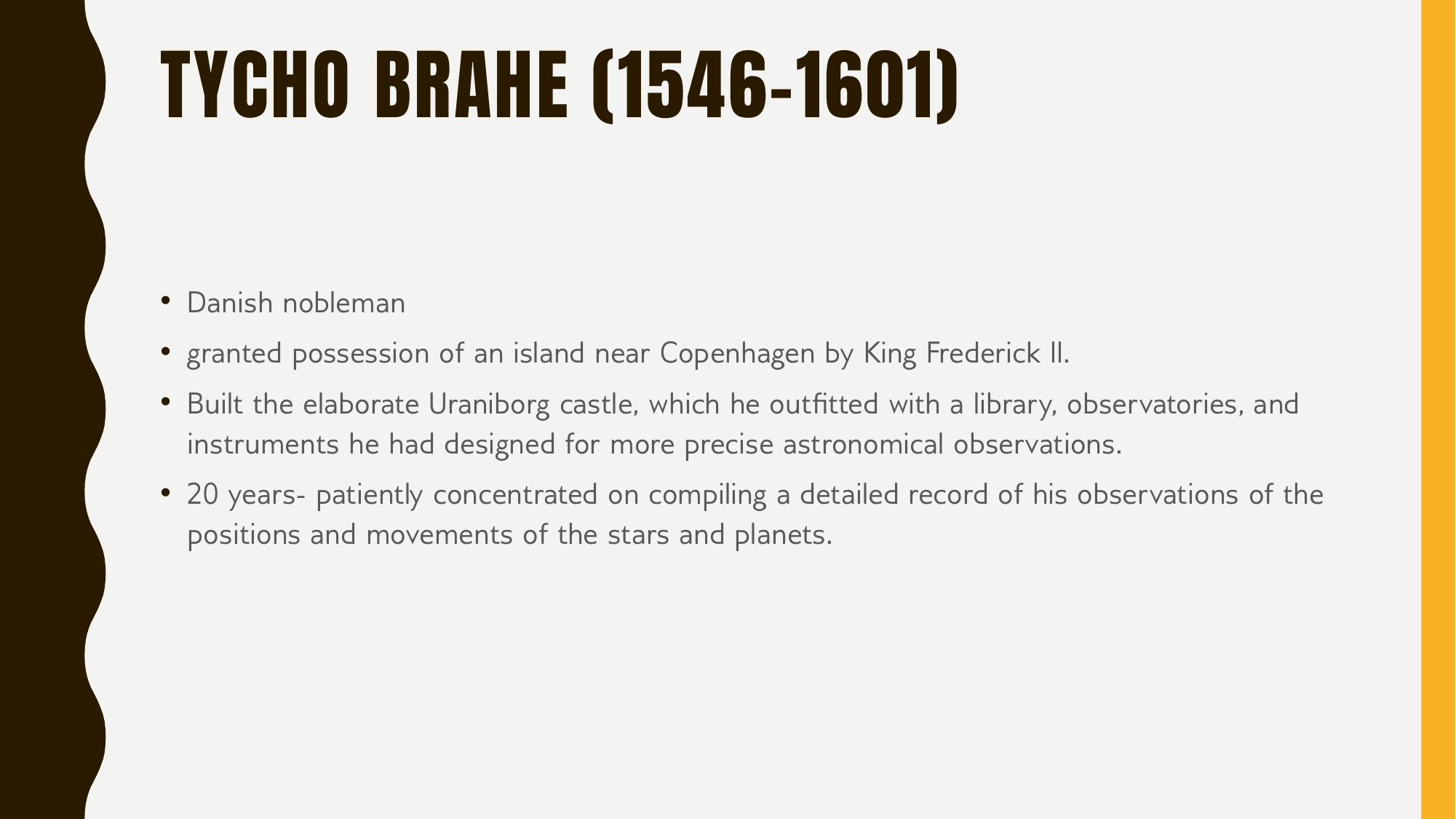

# Tycho Brahe (1546-1601)
Danish nobleman
granted possession of an island near Copenhagen by King Frederick II.
Built the elaborate Uraniborg castle, which he outfitted with a library, observatories, and instruments he had designed for more precise astronomical observations.
20 years- patiently concentrated on compiling a detailed record of his observations of the positions and movements of the stars and planets.